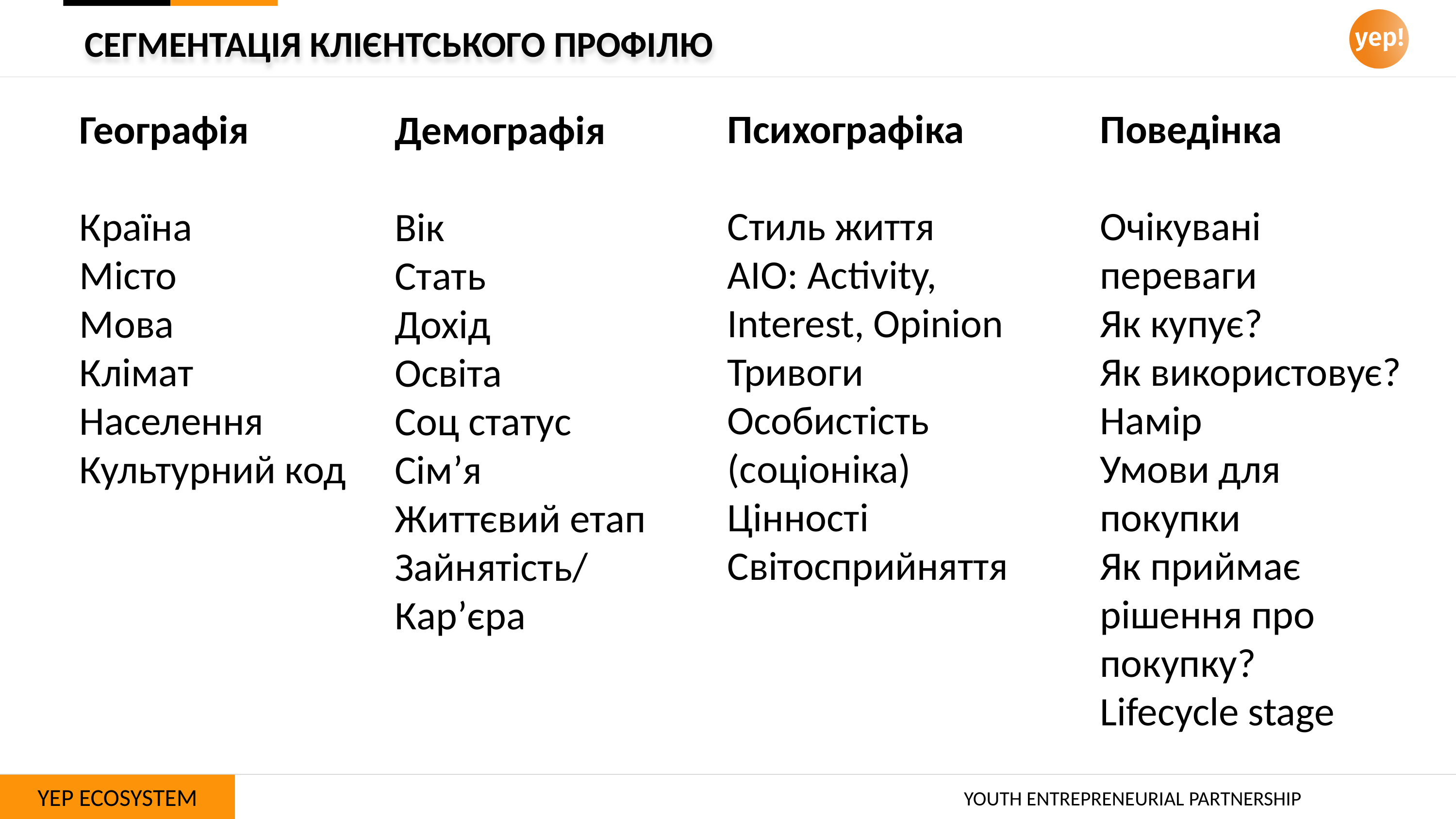

СЕГМЕНТАЦІЯ КЛІЄНТСЬКОГО ПРОФІЛЮ
Психографіка

Стиль життя
AIO: Activity, Interest, Opinion
Тривоги
Особистість
(соціоніка)
Цінності
Світосприйняття
Поведінка

Очікувані переваги
Як купує?
Як використовує?
Намір
Умови для покупки
Як приймає рішення про покупку?
Lifecycle stage

Географія

Країна
Місто
Мова
Клімат
Населення
Культурний код
Демографія

Вік
Стать
Дохід
Освіта
Соц статус
Сім’я
Життєвий етап
Зайнятість/
Кар’єра